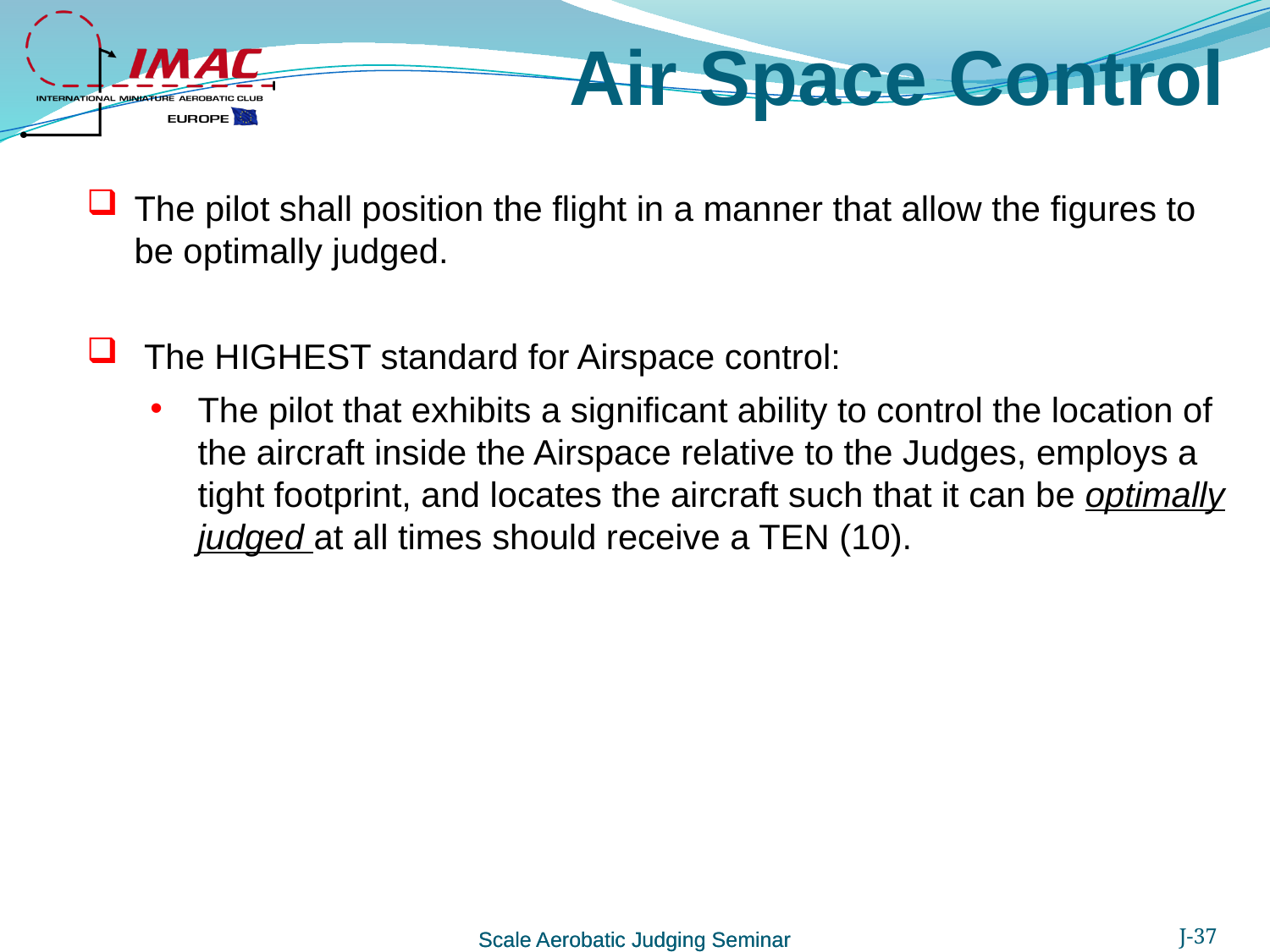

# Air Space Control
The pilot shall position the flight in a manner that allow the figures to be optimally judged.

 The HIGHEST standard for Airspace control:
The pilot that exhibits a significant ability to control the location of the aircraft inside the Airspace relative to the Judges, employs a tight footprint, and locates the aircraft such that it can be optimally judged at all times should receive a TEN (10).

Scale Aerobatic Judging Seminar
J-37